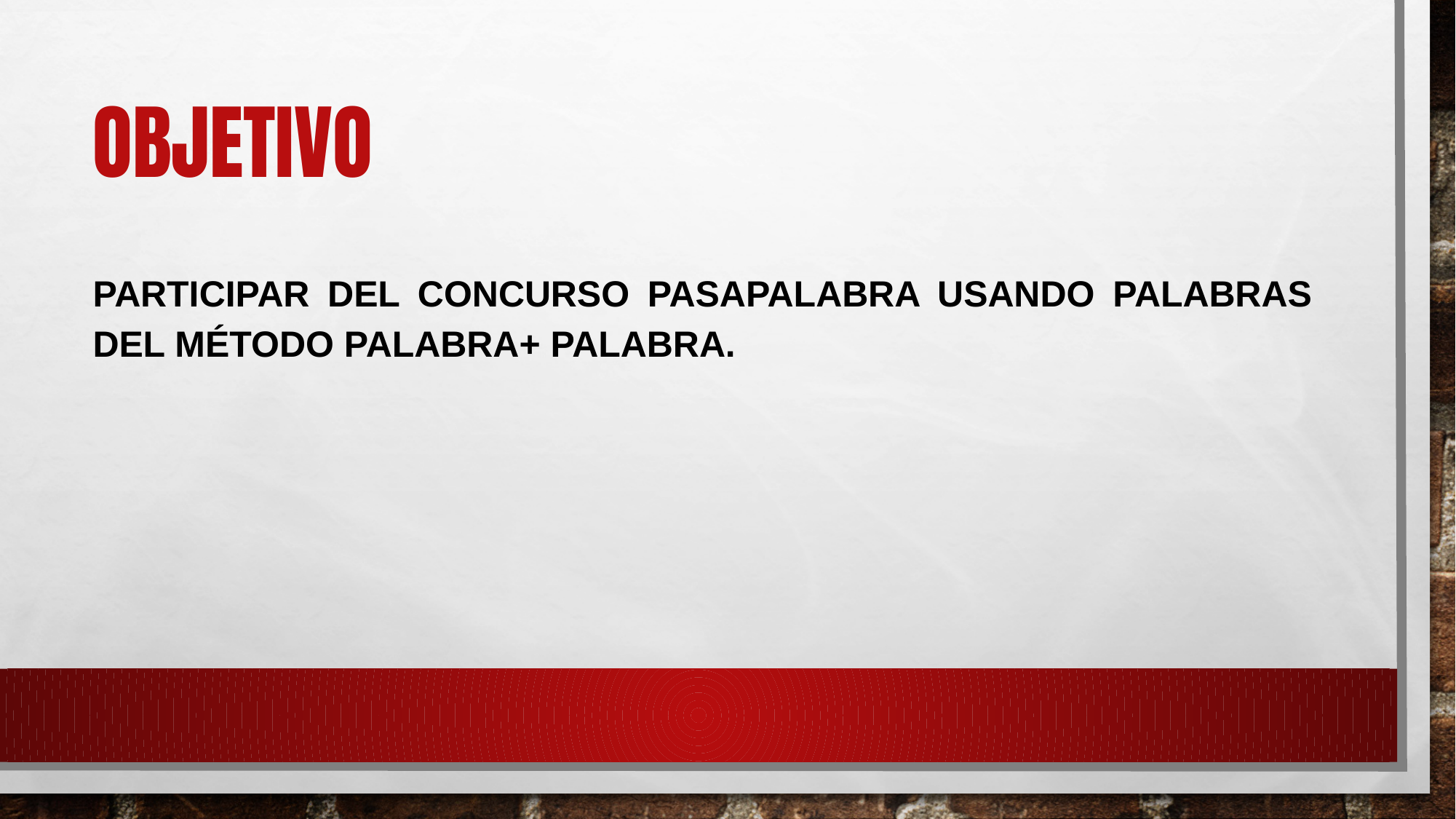

# OBJETIVO
Participar del concurso pasapalabra usando palabras del método palabra+ palabra.